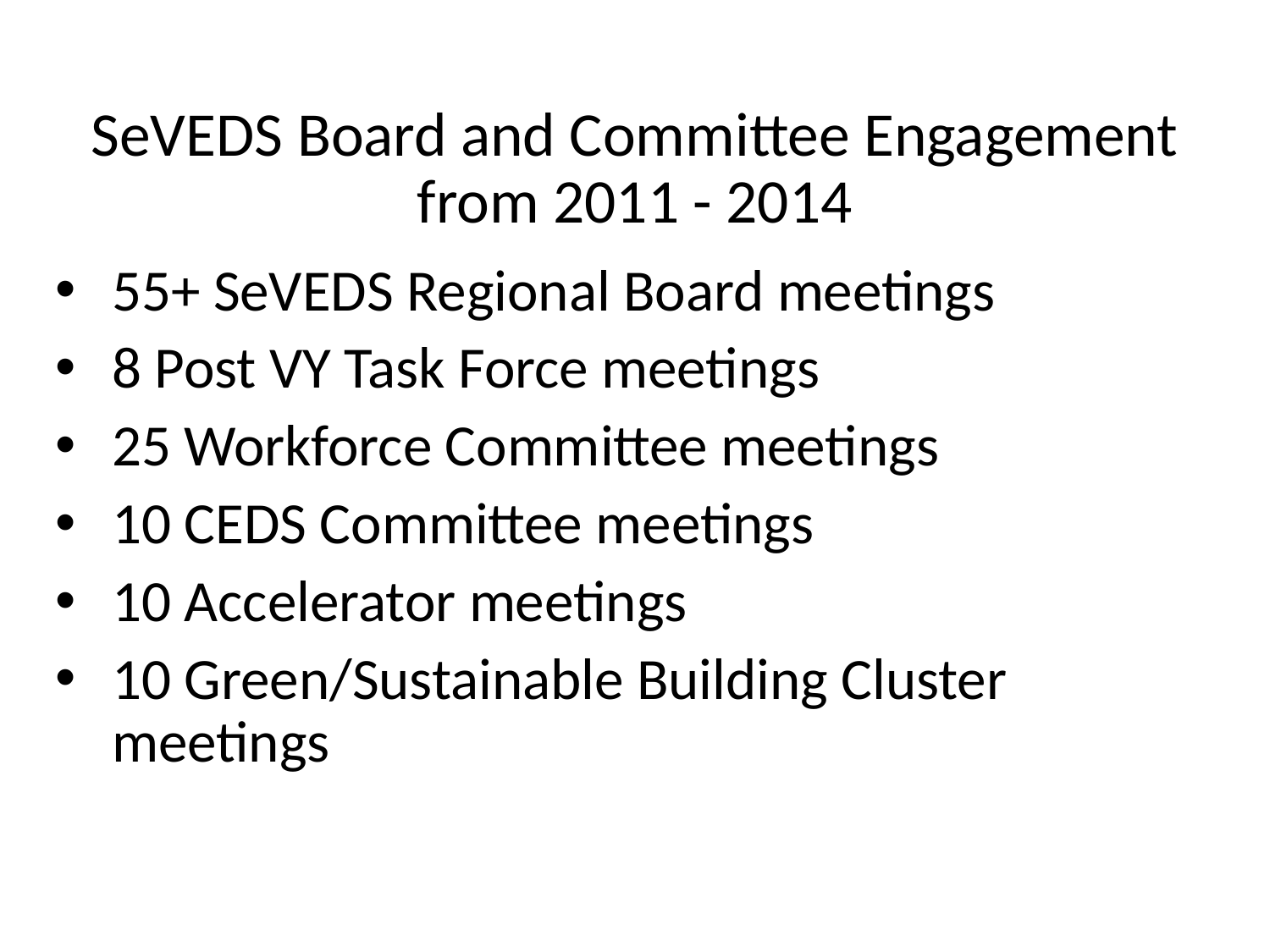

# SeVEDS Board and Committee Engagement from 2011 - 2014
55+ SeVEDS Regional Board meetings
8 Post VY Task Force meetings
25 Workforce Committee meetings
10 CEDS Committee meetings
10 Accelerator meetings
10 Green/Sustainable Building Cluster meetings